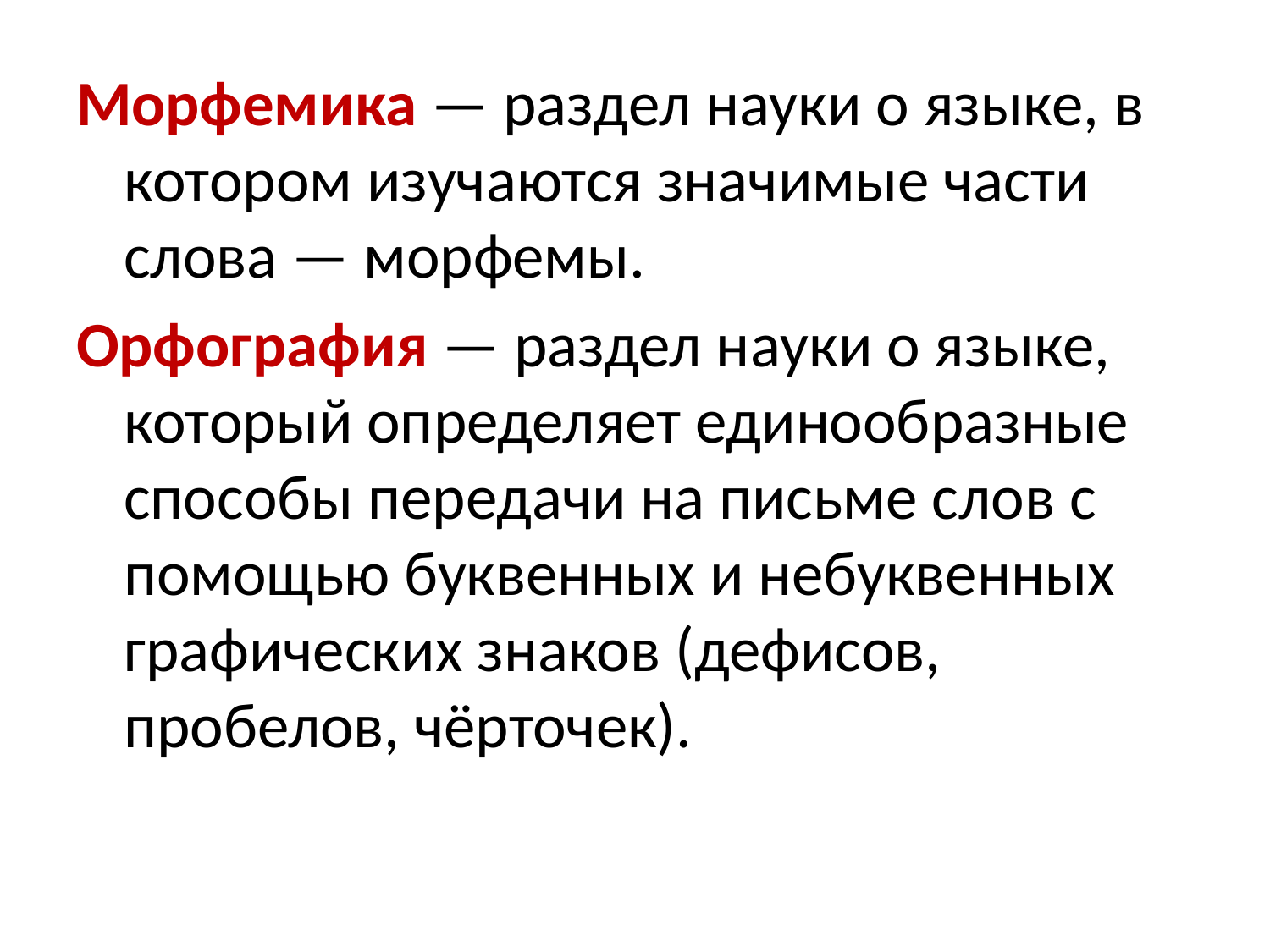

Морфемика — раздел науки о языке, в котором изучаются значимые части слова — морфемы.
Орфография — раздел науки о языке, который определяет единообразные способы передачи на письме слов с помощью буквенных и небуквенных графических знаков (дефисов, пробелов, чёрточек).